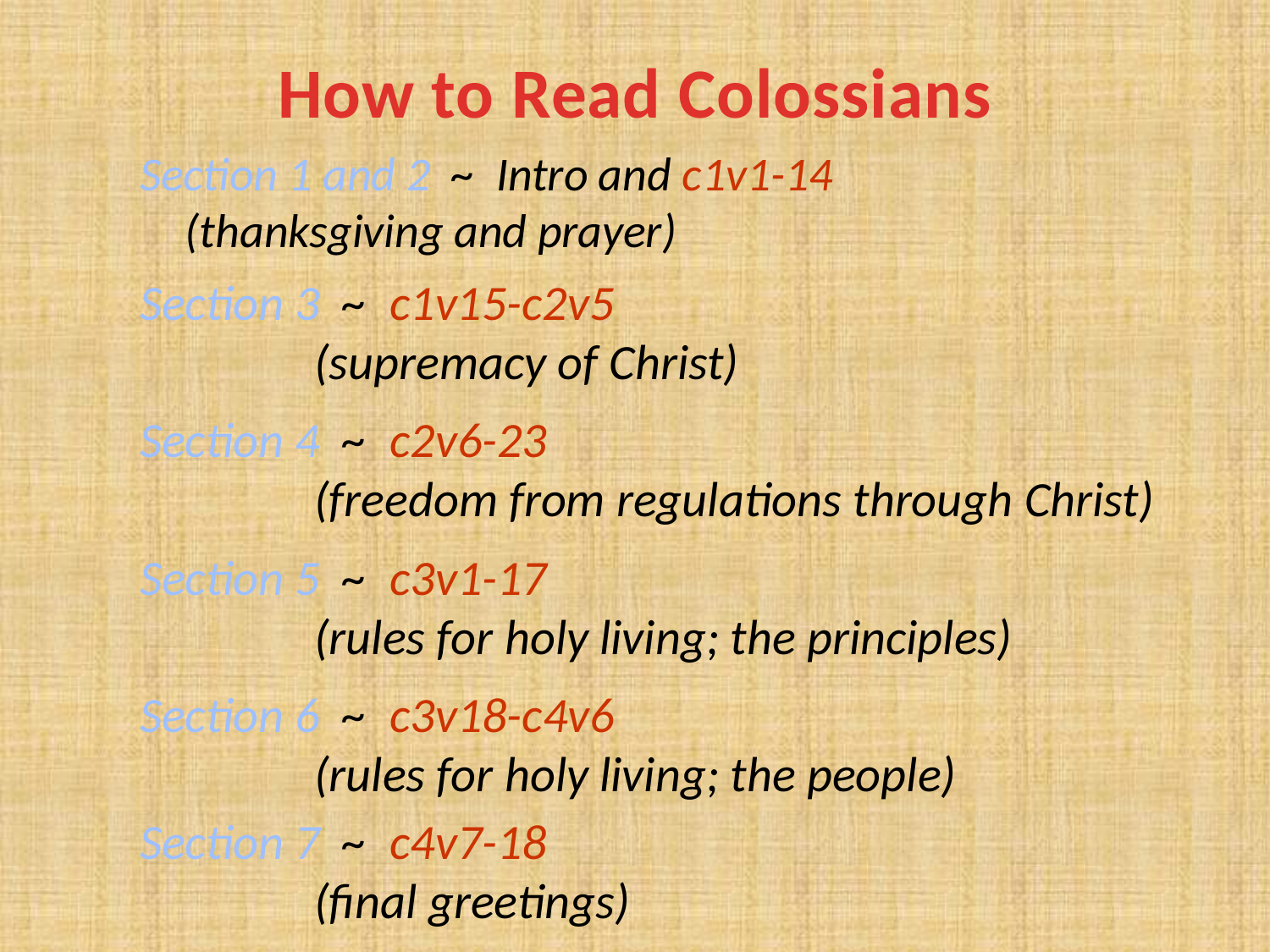

# How to Read Colossians
Section 1 and 2  ~  Intro and c1v1-14
	(thanksgiving and prayer)
Section 3  ~  c1v15-c2v5
	(supremacy of Christ)
Section 4  ~  c2v6-23
	(freedom from regulations through Christ)
Section 5  ~  c3v1-17
	(rules for holy living; the principles)
Section 6  ~  c3v18-c4v6
	(rules for holy living; the people)
Section 7  ~  c4v7-18
	(final greetings)